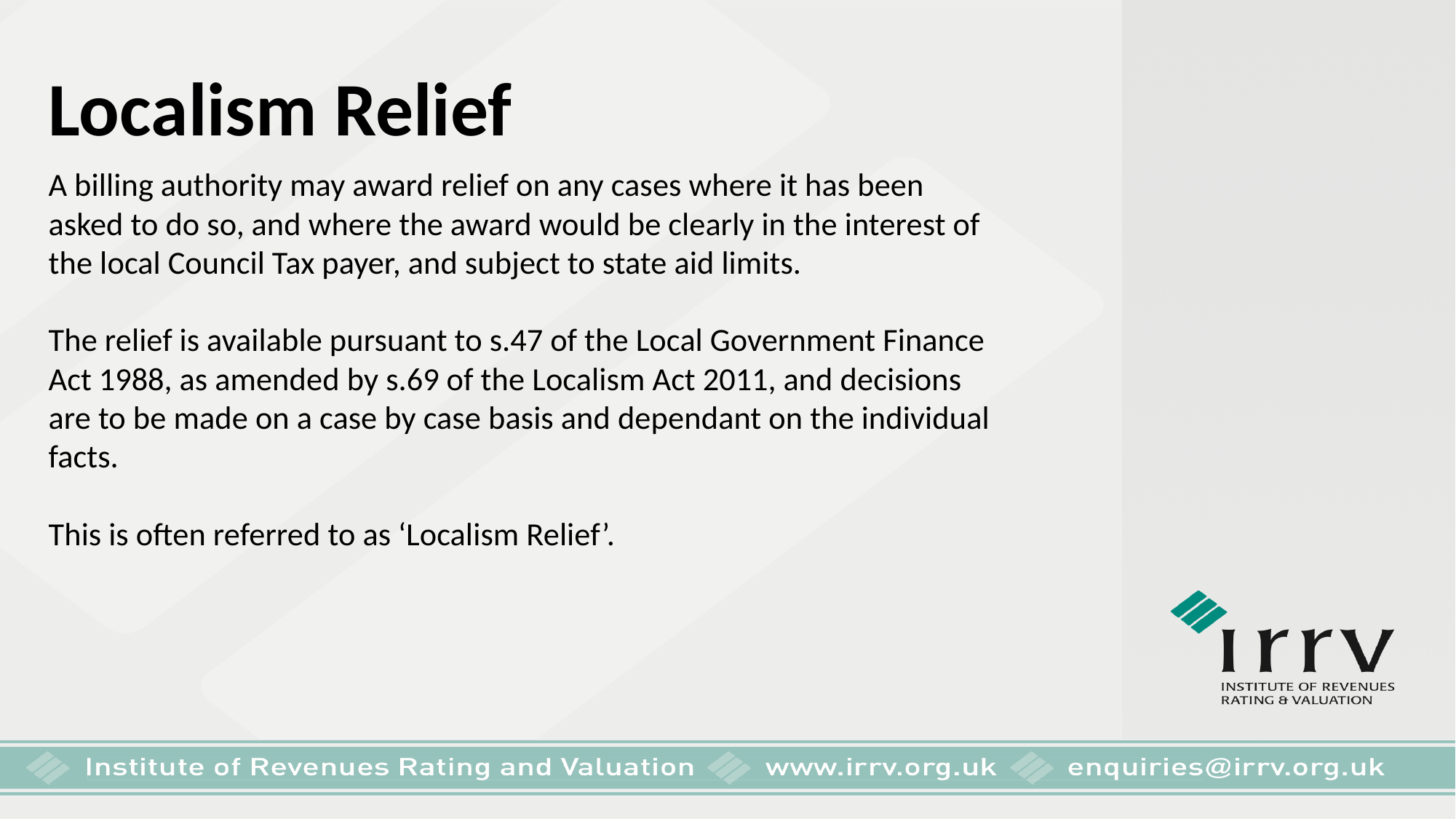

Localism Relief
A billing authority may award relief on any cases where it has been asked to do so, and where the award would be clearly in the interest of the local Council Tax payer, and subject to state aid limits.

The relief is available pursuant to s.47 of the Local Government Finance Act 1988, as amended by s.69 of the Localism Act 2011, and decisions are to be made on a case by case basis and dependant on the individual facts.

This is often referred to as ‘Localism Relief’.